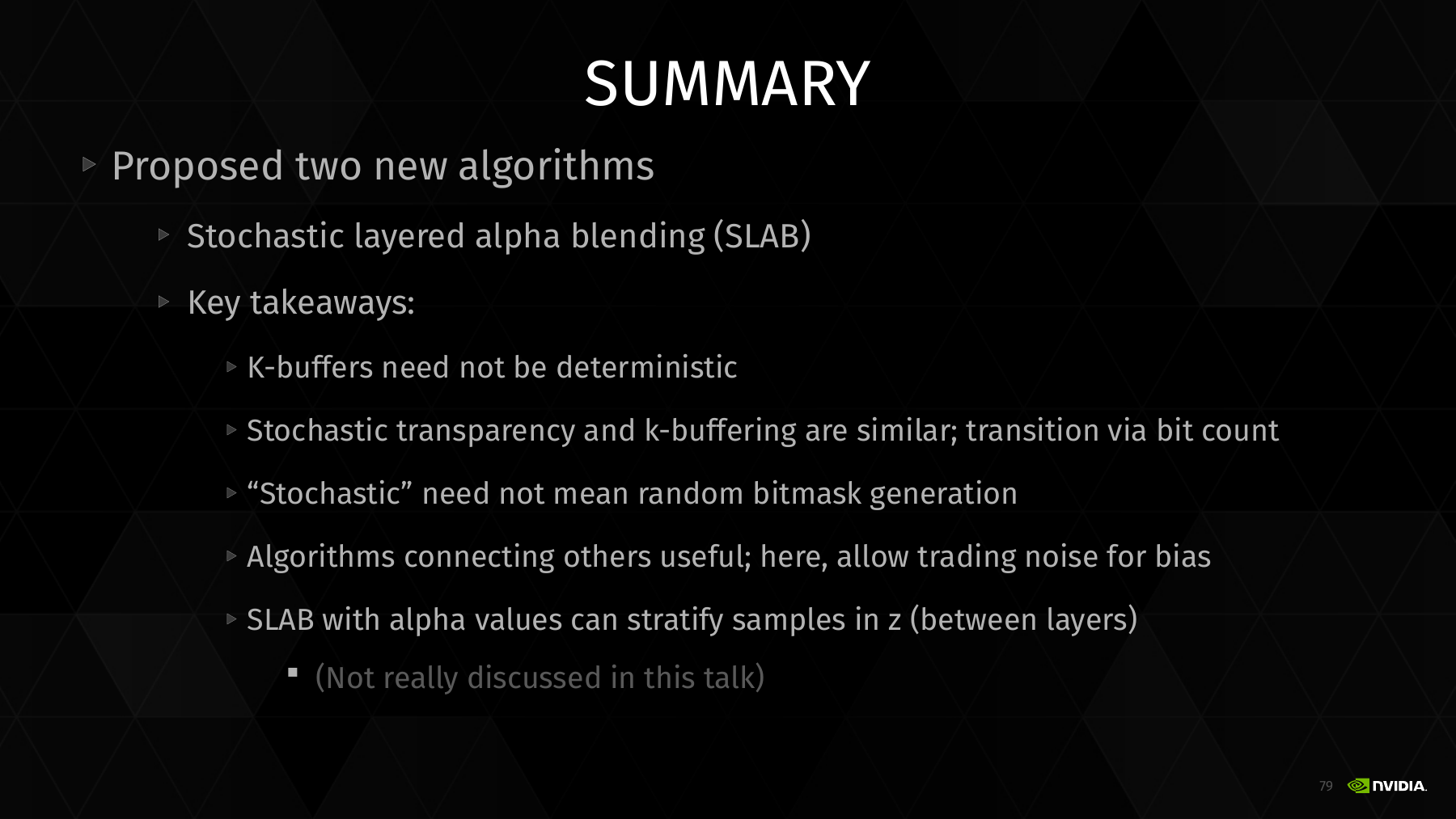

# Summary
Proposed two new algorithms
Stochastic layered alpha blending (SLAB)
Key takeaways:
K-buffers need not be deterministic
Stochastic transparency and k-buffering are similar; transition via bit count
“Stochastic” need not mean random bitmask generation
Algorithms connecting others useful; here, allow trading noise for bias
SLAB with alpha values can stratify samples in z (between layers)
(Not really discussed in this talk)